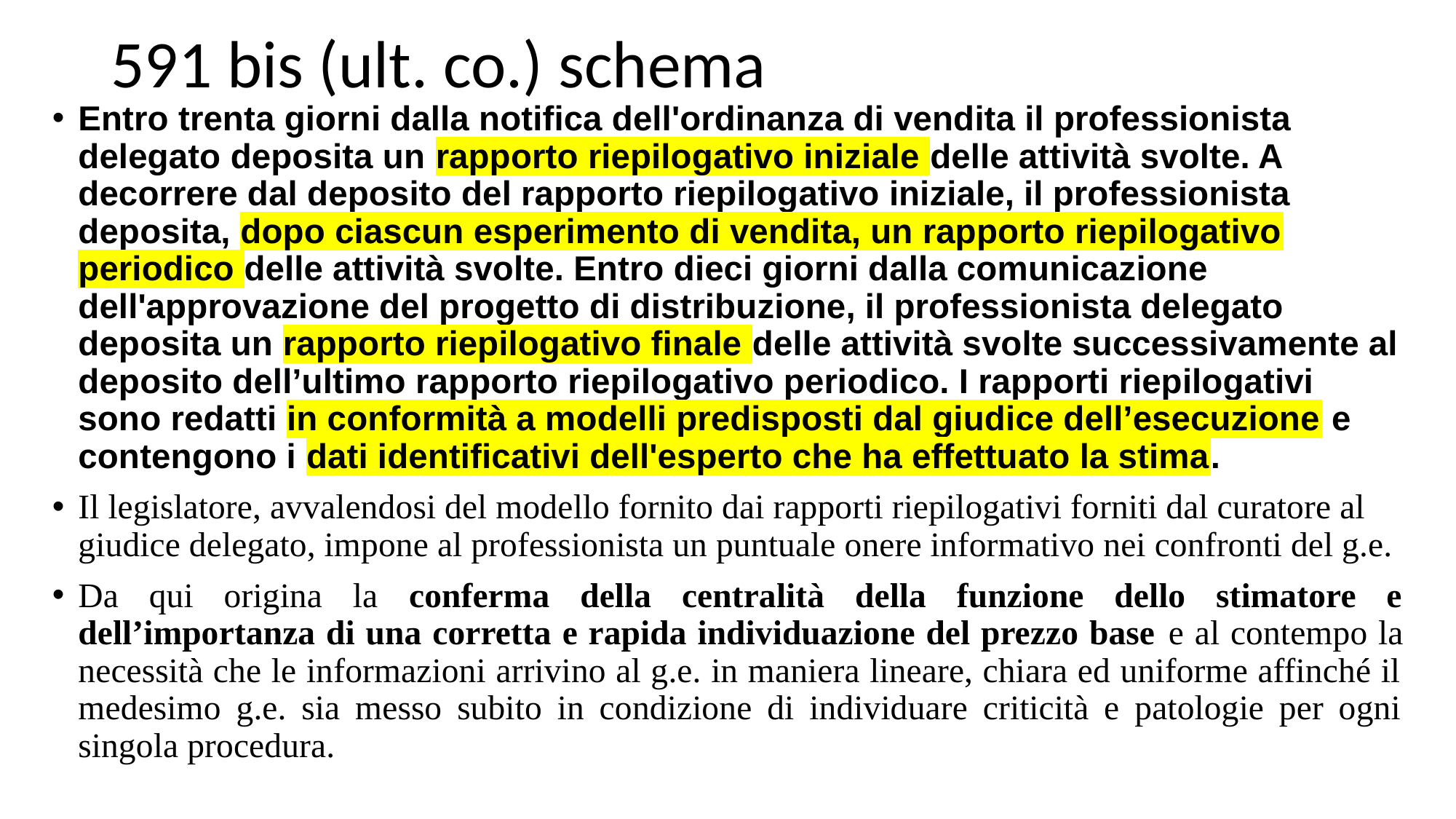

# 591 bis (ult. co.) schema
Entro trenta giorni dalla notifica dell'ordinanza di vendita il professionista delegato deposita un rapporto riepilogativo iniziale delle attività svolte. A decorrere dal deposito del rapporto riepilogativo iniziale, il professionista deposita, dopo ciascun esperimento di vendita, un rapporto riepilogativo periodico delle attività svolte. Entro dieci giorni dalla comunicazione dell'approvazione del progetto di distribuzione, il professionista delegato deposita un rapporto riepilogativo finale delle attività svolte successivamente al deposito dell’ultimo rapporto riepilogativo periodico. I rapporti riepilogativi sono redatti in conformità a modelli predisposti dal giudice dell’esecuzione e contengono i dati identificativi dell'esperto che ha effettuato la stima.
Il legislatore, avvalendosi del modello fornito dai rapporti riepilogativi forniti dal curatore al giudice delegato, impone al professionista un puntuale onere informativo nei confronti del g.e.
Da qui origina la conferma della centralità della funzione dello stimatore e dell’importanza di una corretta e rapida individuazione del prezzo base e al contempo la necessità che le informazioni arrivino al g.e. in maniera lineare, chiara ed uniforme affinché il medesimo g.e. sia messo subito in condizione di individuare criticità e patologie per ogni singola procedura.